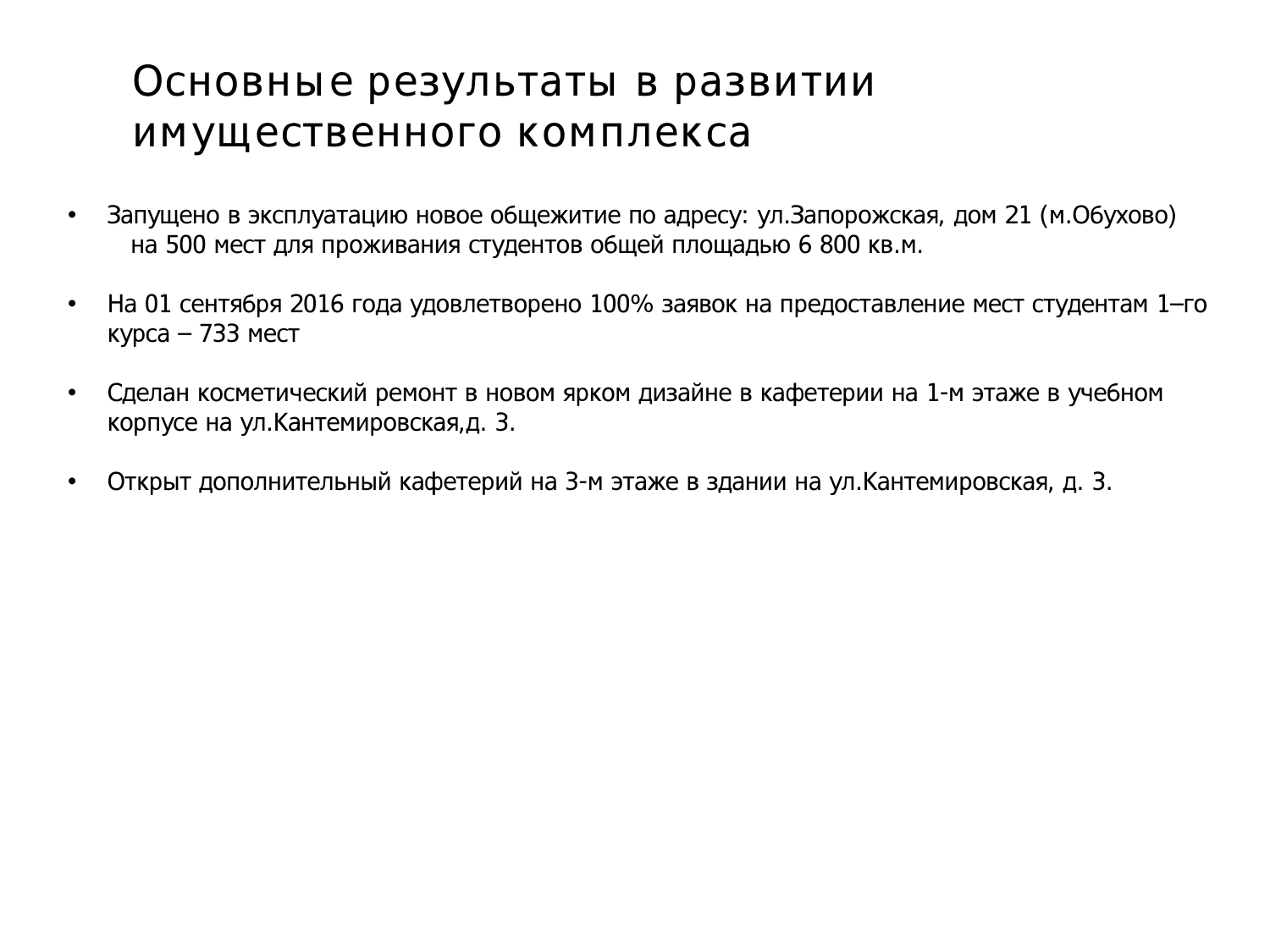

Основные результаты в развитии имущественного комплекса
Запущено в эксплуатацию новое общежитие по адресу: ул.Запорожская, дом 21 (м.Обухово)           на 500 мест для проживания студентов общей площадью 6 800 кв.м.

На 01 сентября 2016 года удовлетворено 100% заявок на предоставление мест студентам 1–го курса – 733 мест

Сделан косметический ремонт в новом ярком дизайне в кафетерии на 1-м этаже в учебном корпусе на ул.Кантемировская,д. 3.

Открыт дополнительный кафетерий на 3-м этаже в здании на ул.Кантемировская, д. 3.